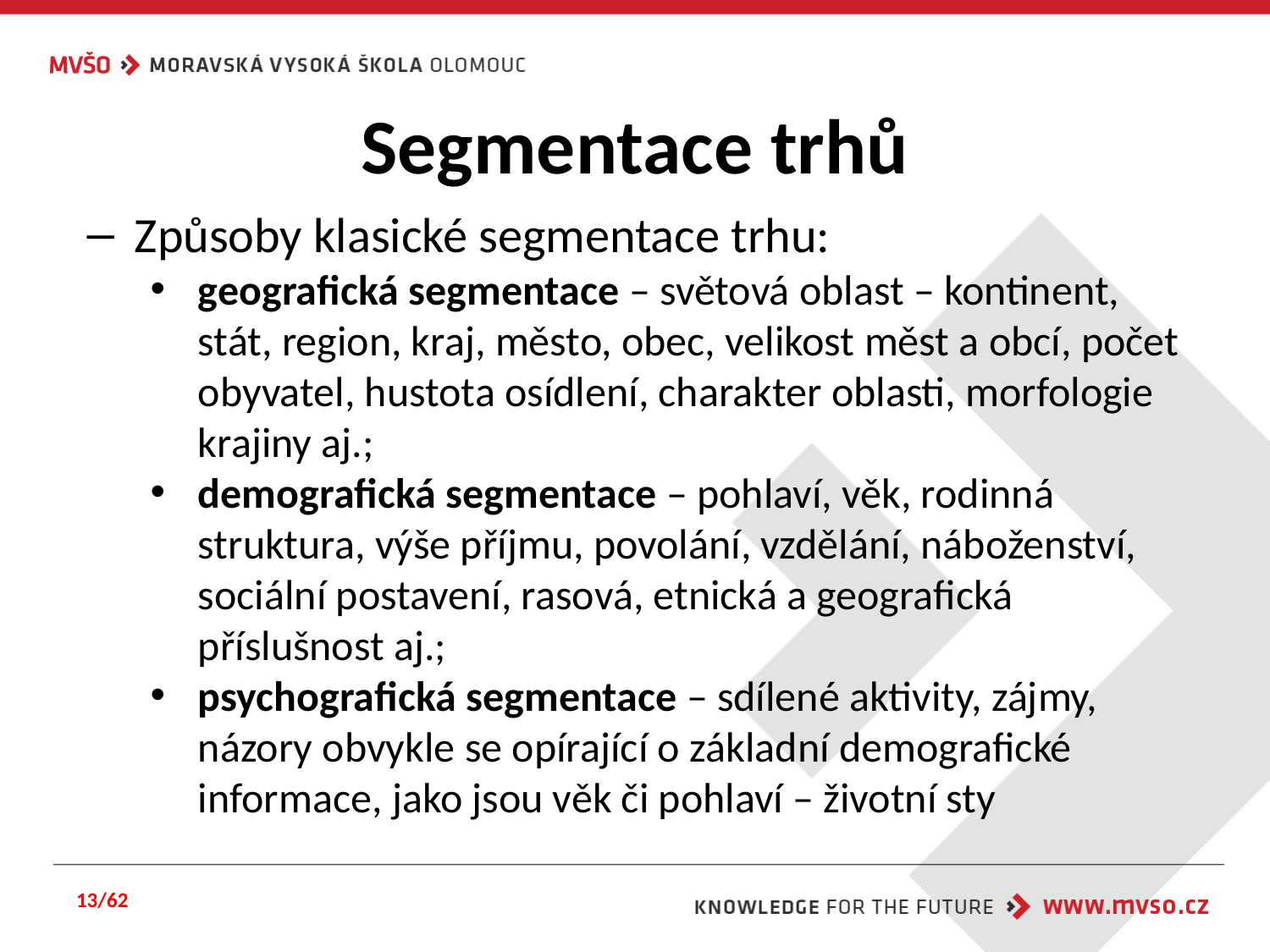

# Segmentace trhů
Způsoby klasické segmentace trhu:
geografická segmentace – světová oblast – kontinent, stát, region, kraj, město, obec, velikost měst a obcí, počet obyvatel, hustota osídlení, charakter oblasti, morfologie krajiny aj.;
demografická segmentace – pohlaví, věk, rodinná struktura, výše příjmu, povolání, vzdělání, náboženství, sociální postavení, rasová, etnická a geografická příslušnost aj.;
psychografická segmentace – sdílené aktivity, zájmy, názory obvykle se opírající o základní demografické informace, jako jsou věk či pohlaví – životní sty
13/62